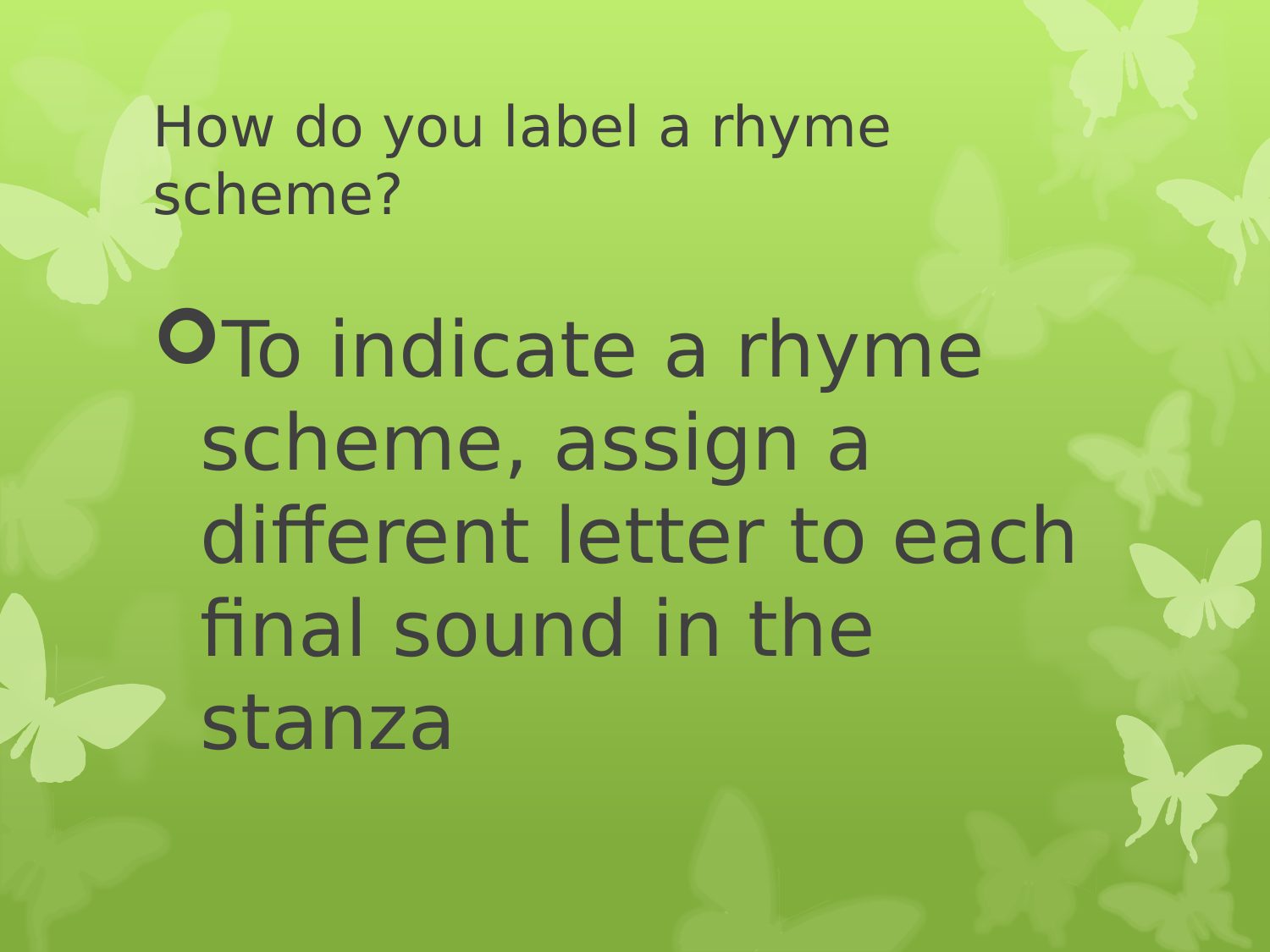

# How do you label a rhyme scheme?
To indicate a rhyme scheme, assign a different letter to each final sound in the stanza